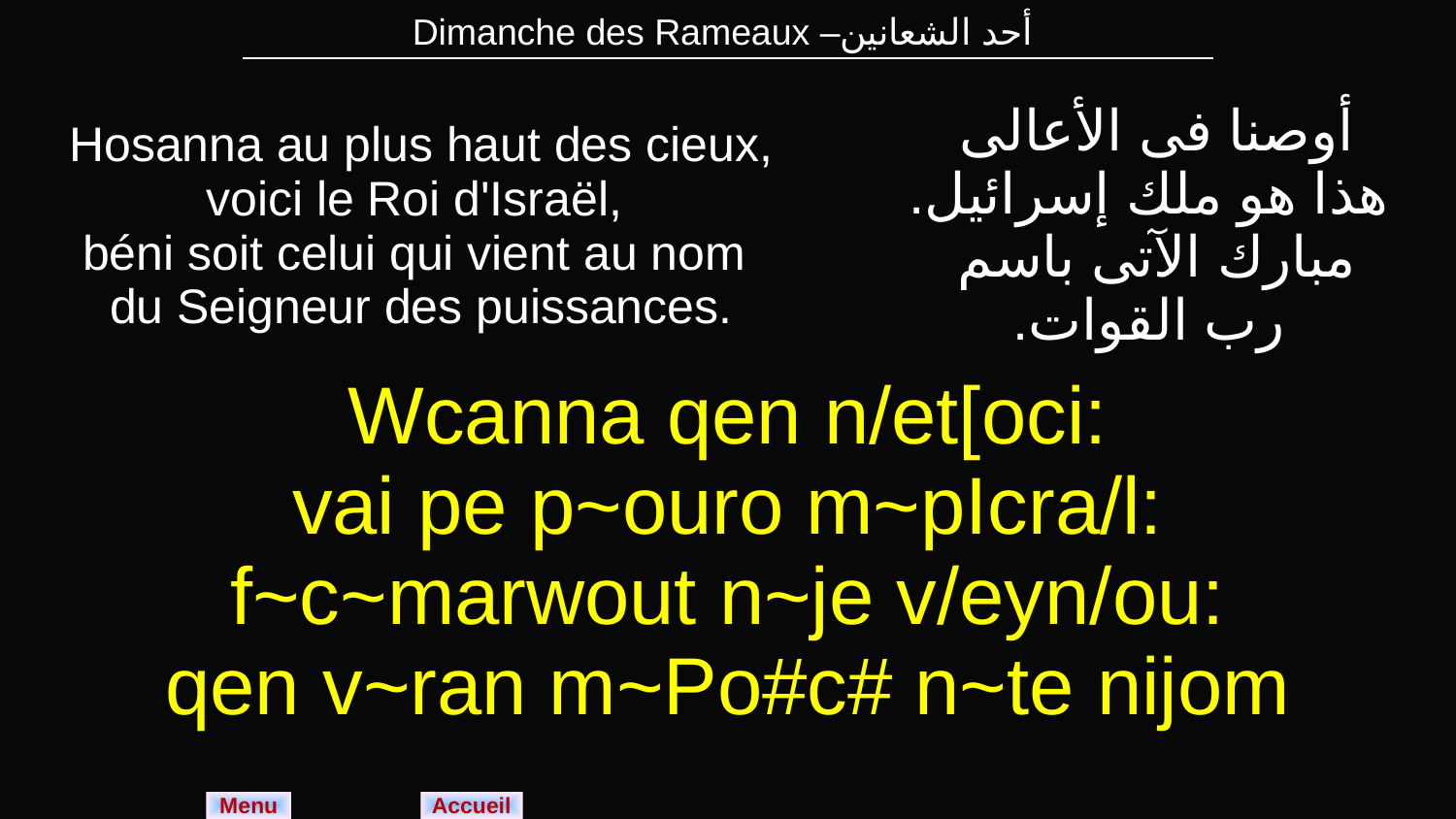

| Dimanche des Rameaux –أحد الشعانين |
| --- |
| Hosanna au plus haut des cieux, voici le Roi d'Israël, béni soit celui qui vient au nom du Seigneur des puissances. | أوصنا فى الأعالى هذا هو ملك إسرائيل. مبارك الآتى باسم رب القوات. |
| --- | --- |
| Wcanna qen n/et[oci: vai pe p~ouro m~pIcra/l: f~c~marwout n~je v/eyn/ou: qen v~ran m~Po#c# n~te nijom |  |
Menu